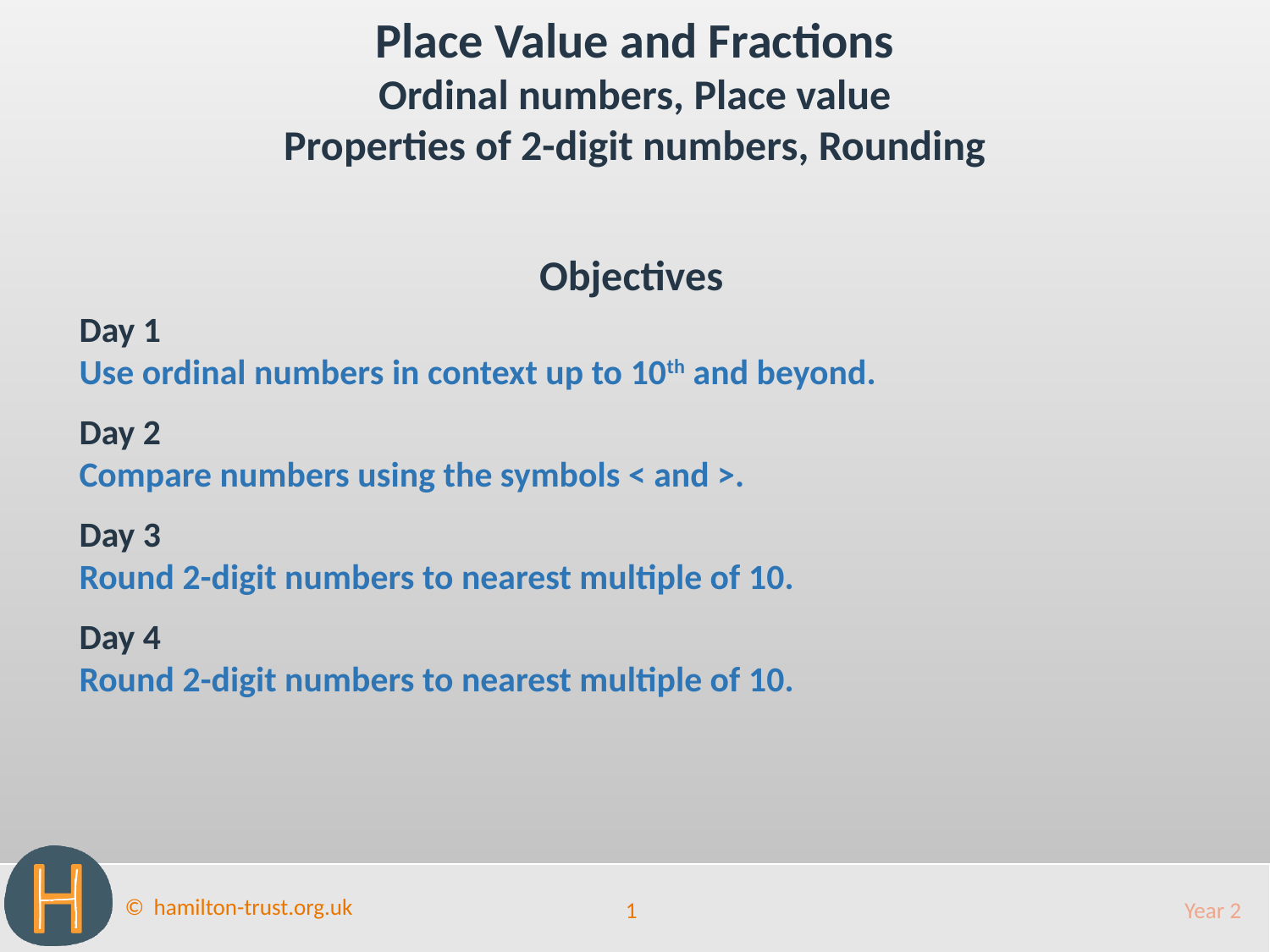

Place Value and Fractions
Ordinal numbers, Place value
Properties of 2-digit numbers, Rounding
Objectives
Day 1
Use ordinal numbers in context up to 10th and beyond.
Day 2
Compare numbers using the symbols < and >.
Day 3
Round 2-digit numbers to nearest multiple of 10.
Day 4
Round 2-digit numbers to nearest multiple of 10.
1
Year 2